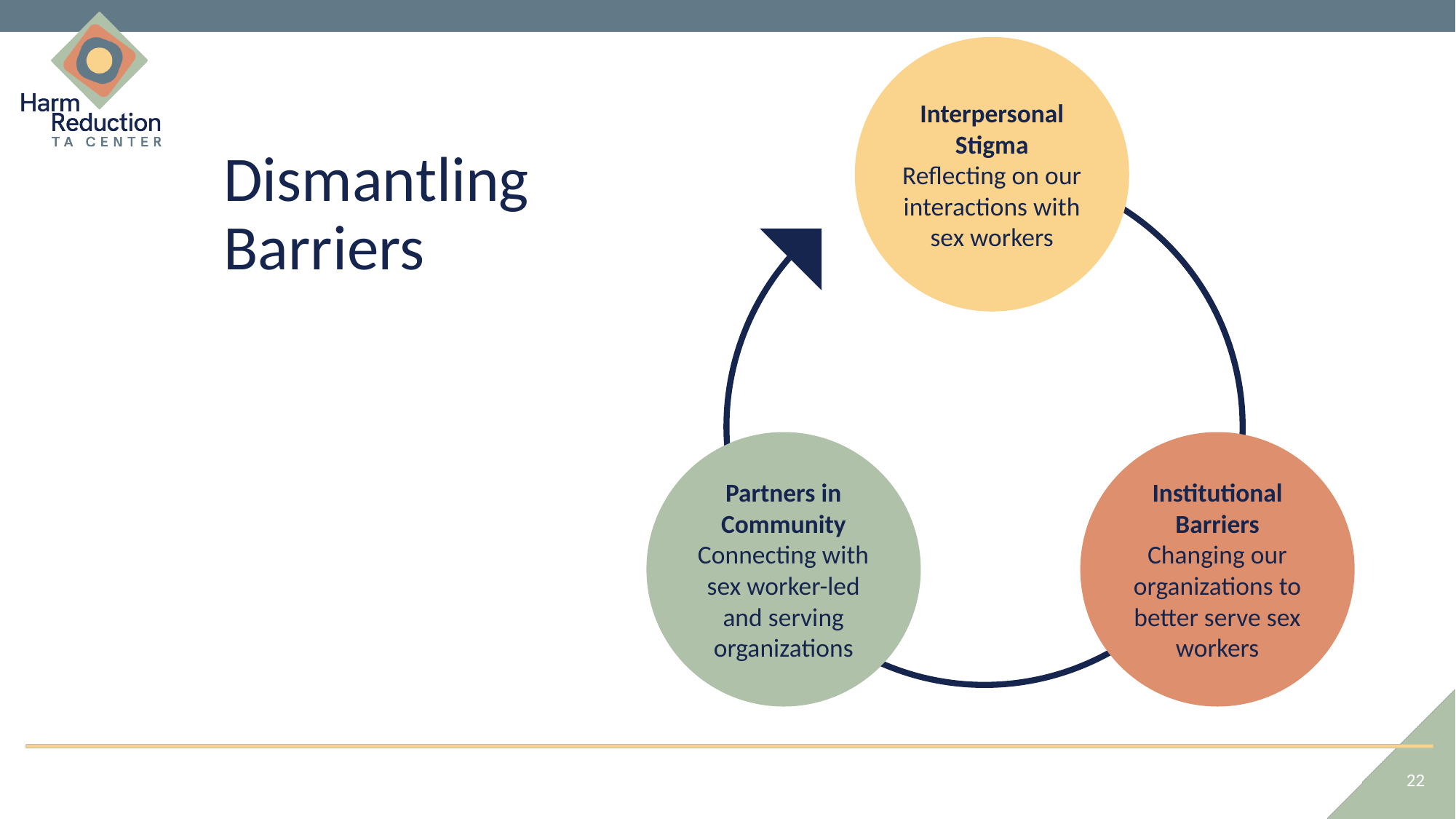

Interpersonal Stigma
Reflecting on our interactions with sex workers
Partners in Community
Connecting with sex worker-led and serving organizations
Institutional Barriers
Changing our organizations to better serve sex workers
# Dismantling Barriers

22